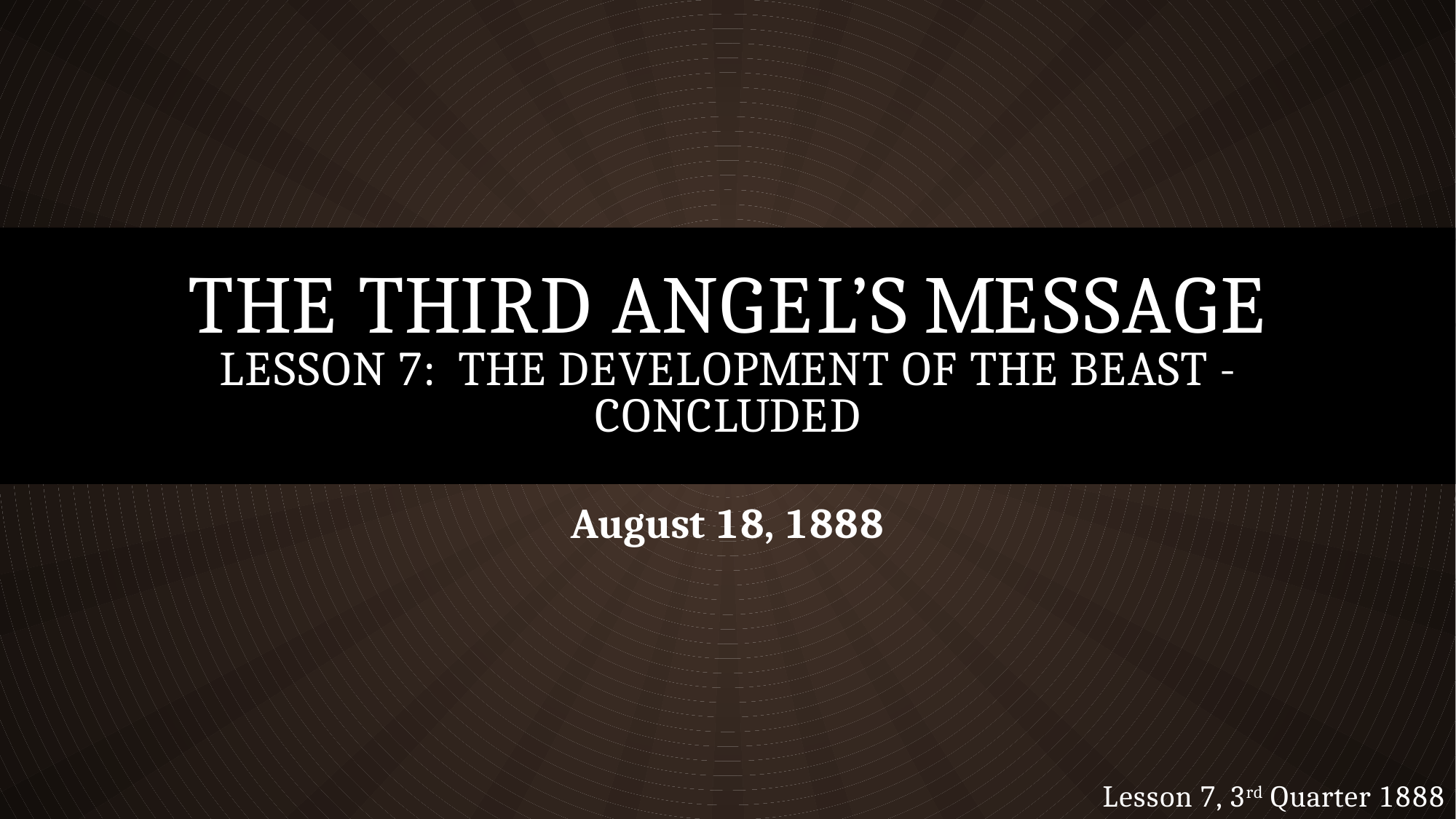

# The Third Angel’s Message Lesson 7:  The Development of the Beast - Concluded
August 18, 1888
Lesson 7, 3rd Quarter 1888